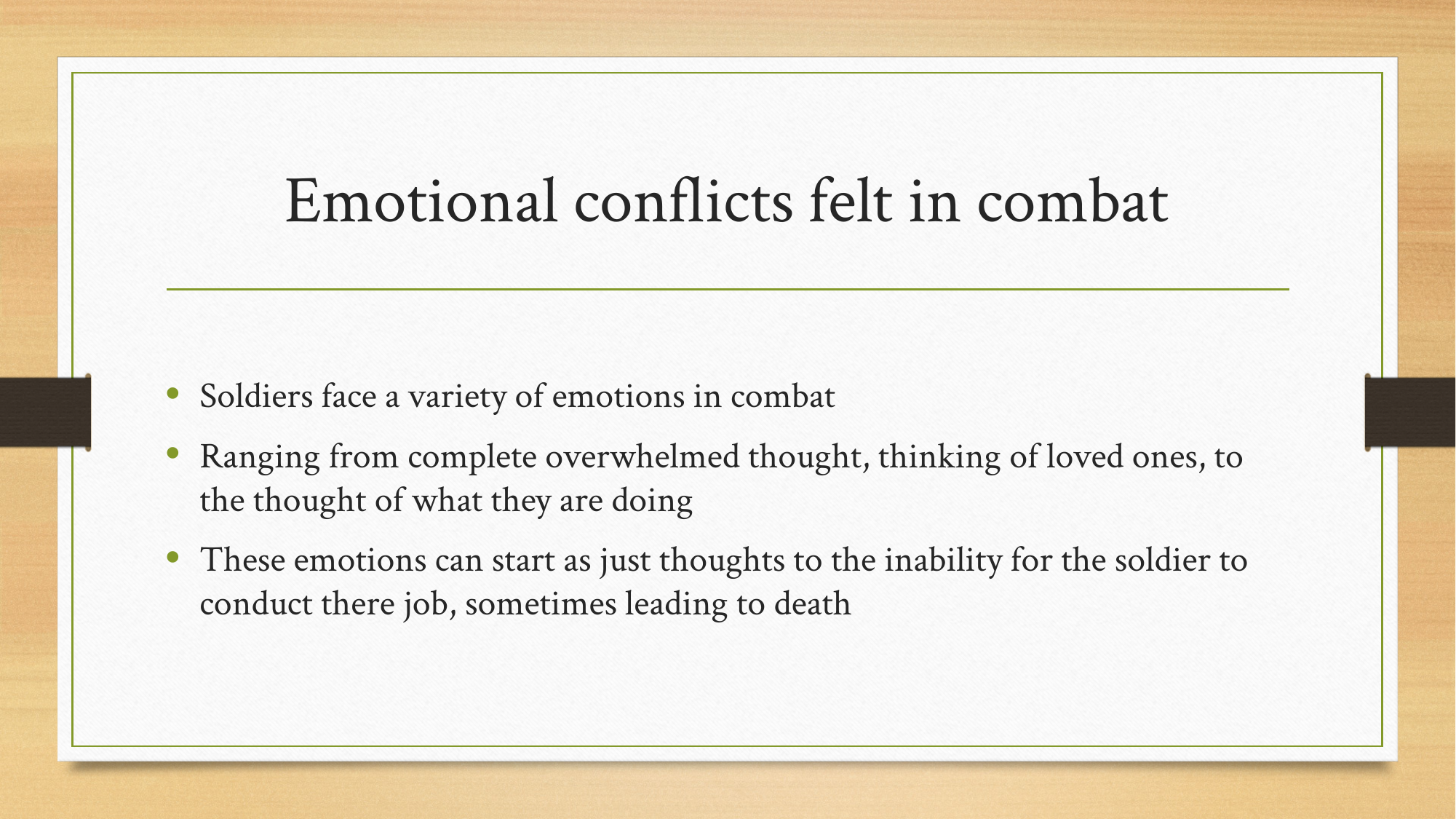

# Emotional conflicts felt in combat

Soldiers face a variety of emotions in combat
Ranging from complete overwhelmed thought, thinking of loved ones, to the thought of what they are doing
These emotions can start as just thoughts to the inability for the soldier to conduct there job, sometimes leading to death